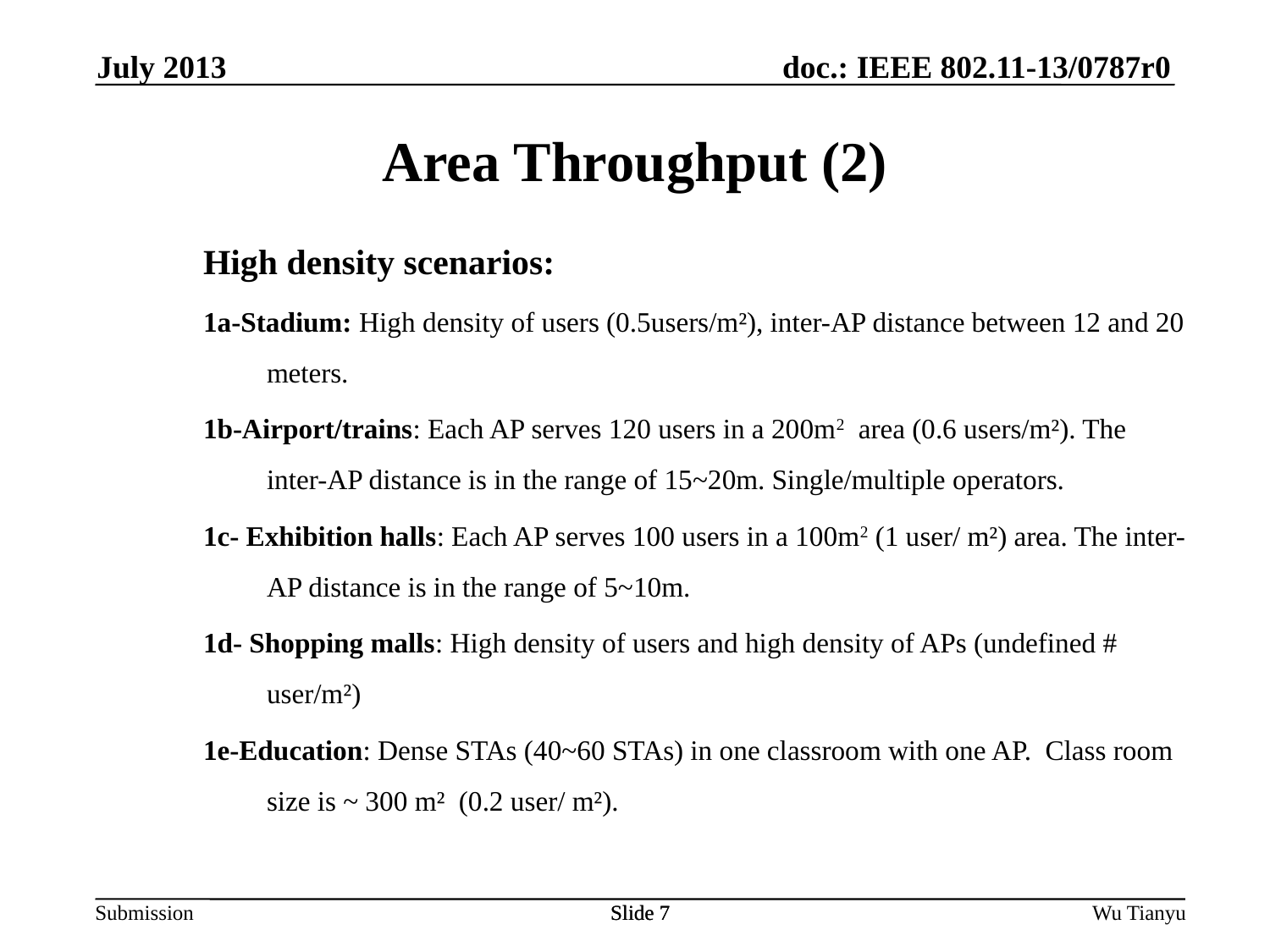

July 2013
Area Throughput (2)
High density scenarios:
1a-Stadium: High density of users (0.5users/m²), inter-AP distance between 12 and 20 meters.
1b-Airport/trains: Each AP serves 120 users in a 200m2  area (0.6 users/m²). The inter-AP distance is in the range of 15~20m. Single/multiple operators.
1c- Exhibition halls: Each AP serves 100 users in a 100m2 (1 user/ m²) area. The inter-AP distance is in the range of 5~10m.
1d- Shopping malls: High density of users and high density of APs (undefined # user/m²)
1e-Education: Dense STAs (40~60 STAs) in one classroom with one AP.  Class room size is ~ 300 m²  (0.2 user/ m²).

Slide 7
Slide 7
Wu Tianyu